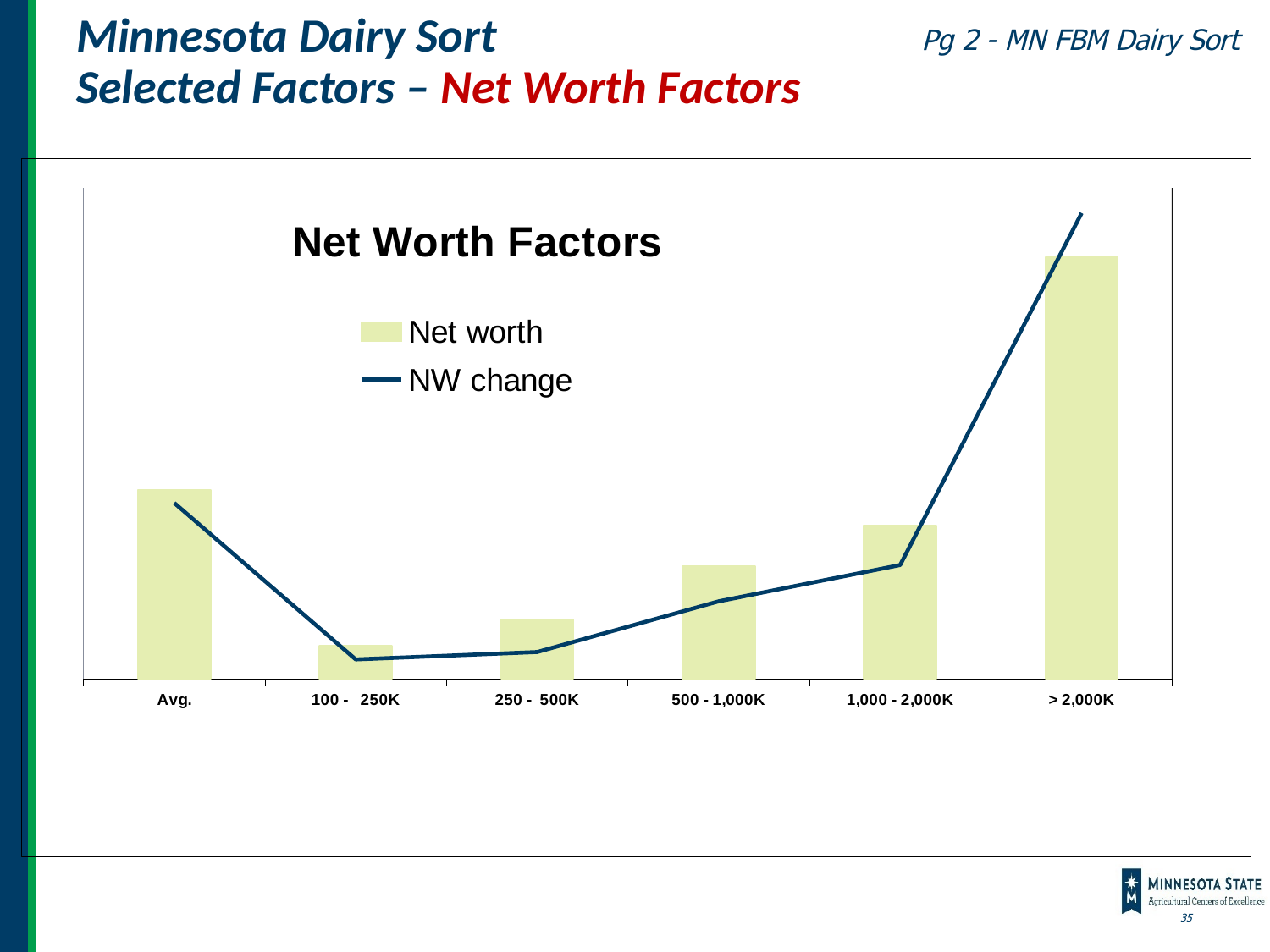

# Minnesota Dairy Sort Selected Factors – Net Worth Factors
Pg 2 - MN FBM Dairy Sort

### Chart: Net Worth Factors

| Category | Net worth |  |
|---|---|---|
| Avg. | 1923283.0 | 250675.0 |
| 100 -   250K | 330930.0 | 27312.0 |
| 250 -  500K | 599753.0 | 37866.0 |
| 500 - 1,000K | 1143609.0 | 110248.0 |
| 1,000 - 2,000K | 1559121.0 | 162044.0 |
| > 2,000K | 4291624.0 | 664087.0 |